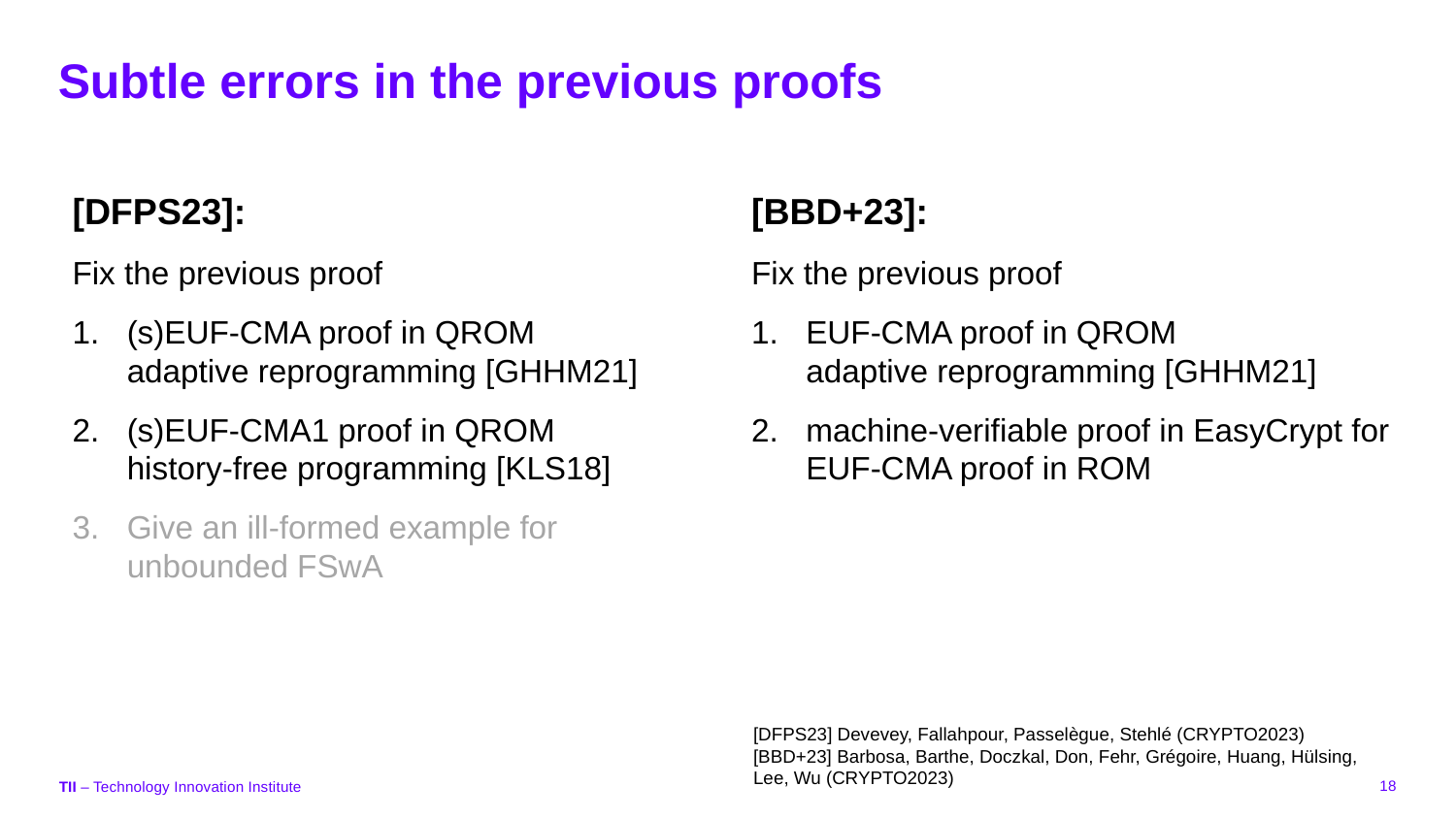

# Subtle errors in the previous proofs
[DFPS23]:
Fix the previous proof
(s)EUF-CMA proof in QROM
adaptive reprogramming [GHHM21]
(s)EUF-CMA1 proof in QROM
history-free programming [KLS18]
Give an ill-formed example for unbounded FSwA
[BBD+23]:
Fix the previous proof
EUF-CMA proof in QROM
adaptive reprogramming [GHHM21]
machine-verifiable proof in EasyCrypt for
EUF-CMA proof in ROM

[DFPS23] Devevey, Fallahpour, Passelègue, Stehlé (CRYPTO2023)
[BBD+23] Barbosa, Barthe, Doczkal, Don, Fehr, Grégoire, Huang, Hülsing,
Lee, Wu (CRYPTO2023)